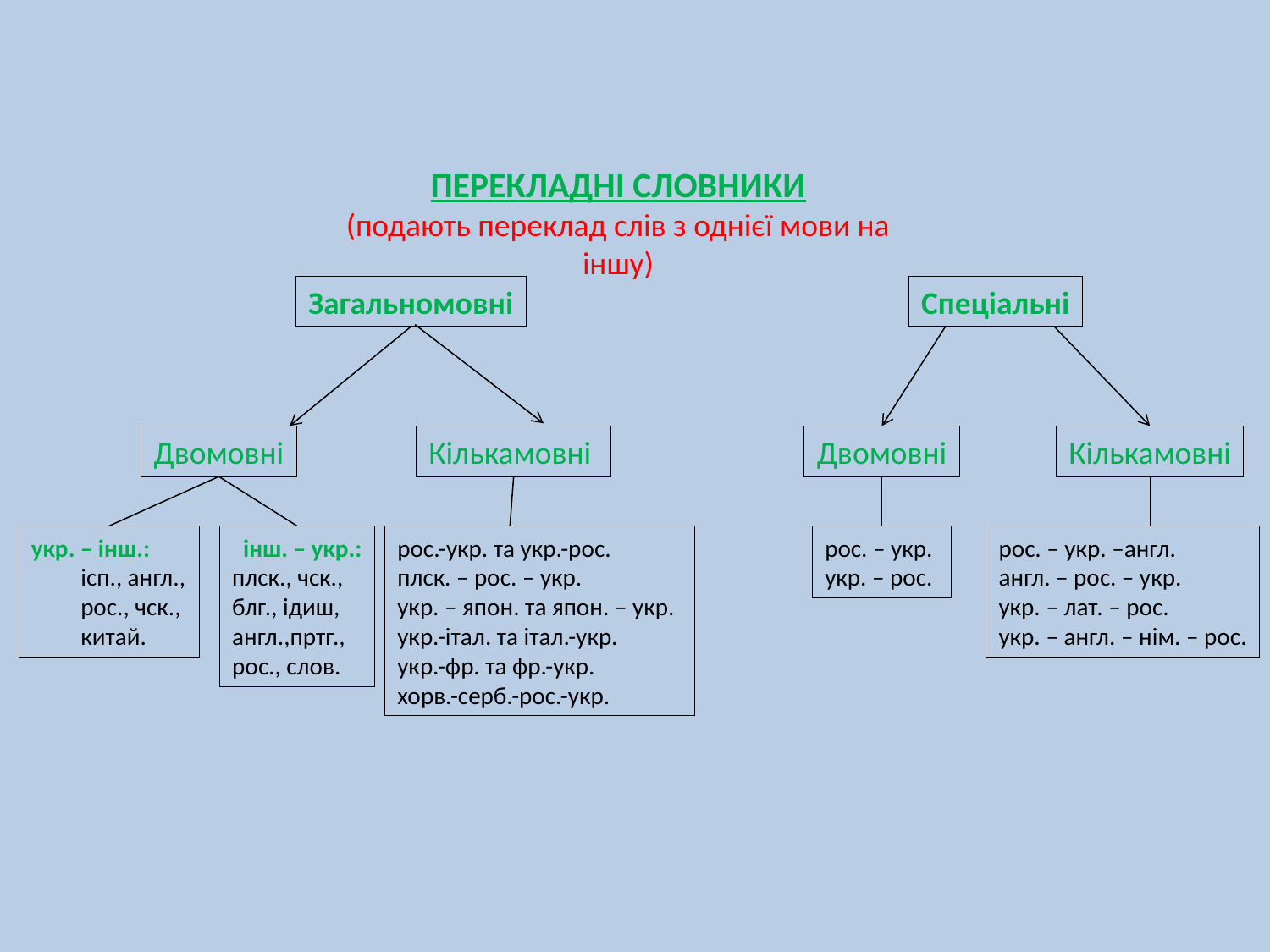

ПЕРЕКЛАДНІ СЛОВНИКИ
(подають переклад слів з однієї мови на іншу)
Загальномовні
Спеціальні
Двомовні
Кількамовні
Двомовні
Кількамовні
укр. – інш.:
         ісп., англ.,
         рос., чск.,
         китай.
  інш. – укр.:
плск., чск.,
блг., ідиш,
англ.,пртг.,
рос., слов.
рос.-укр. та укр.-рос.
плск. – рос. – укр.
укр. – япон. та япон. – укр.
укр.-італ. та італ.-укр.
укр.-фр. та фр.-укр.
хорв.-серб.-рос.-укр.
рос. – укр.
укр. – рос.
рос. – укр. –англ.
англ. – рос. – укр.
укр. – лат. – рос.
укр. – англ. – нім. – рос.